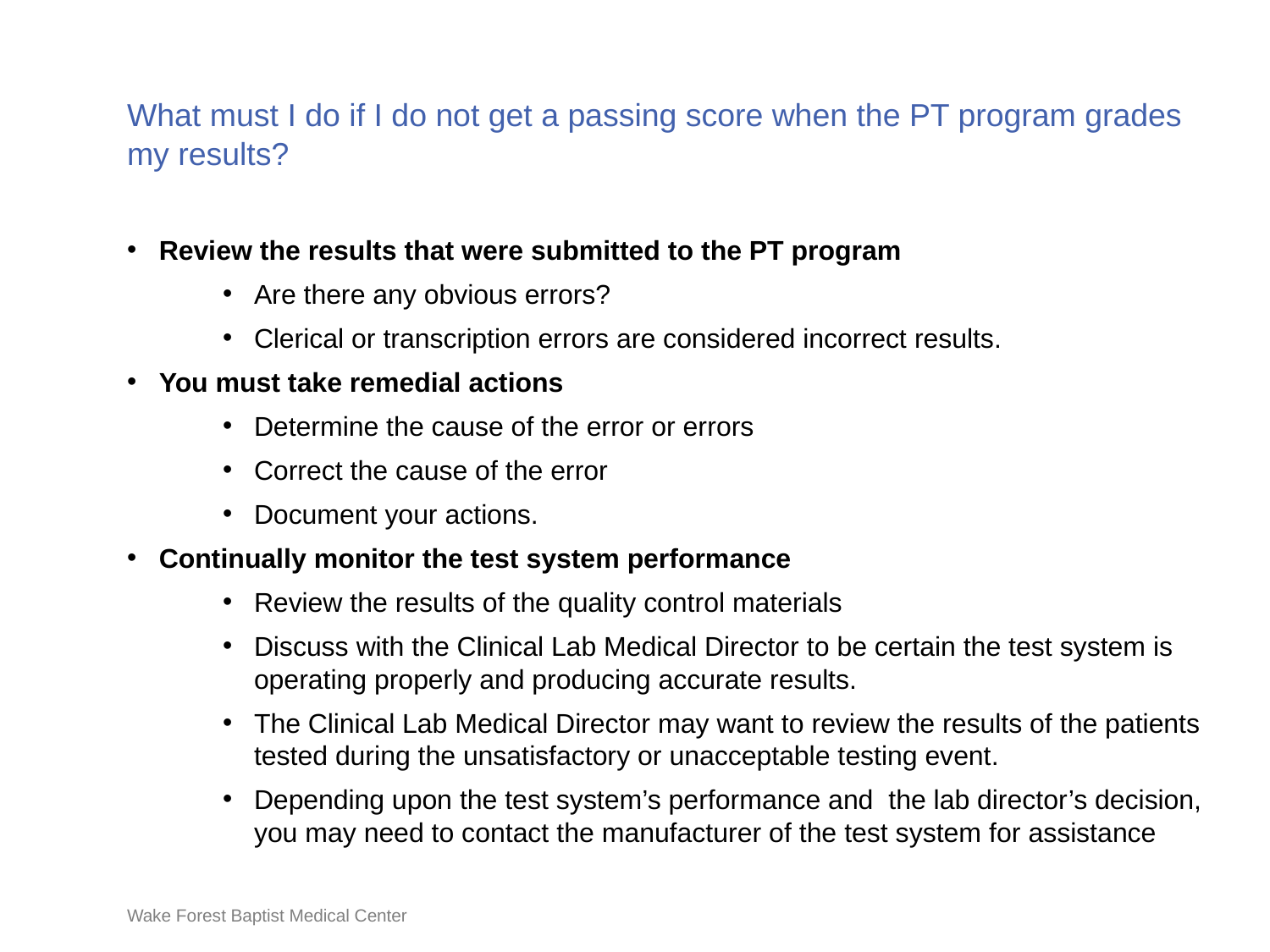

# What must I do if I do not get a passing score when the PT program grades my results?
Review the results that were submitted to the PT program
Are there any obvious errors?
Clerical or transcription errors are considered incorrect results.
You must take remedial actions
Determine the cause of the error or errors
Correct the cause of the error
Document your actions.
Continually monitor the test system performance
Review the results of the quality control materials
Discuss with the Clinical Lab Medical Director to be certain the test system is operating properly and producing accurate results.
The Clinical Lab Medical Director may want to review the results of the patients tested during the unsatisfactory or unacceptable testing event.
Depending upon the test system’s performance and  the lab director’s decision, you may need to contact the manufacturer of the test system for assistance